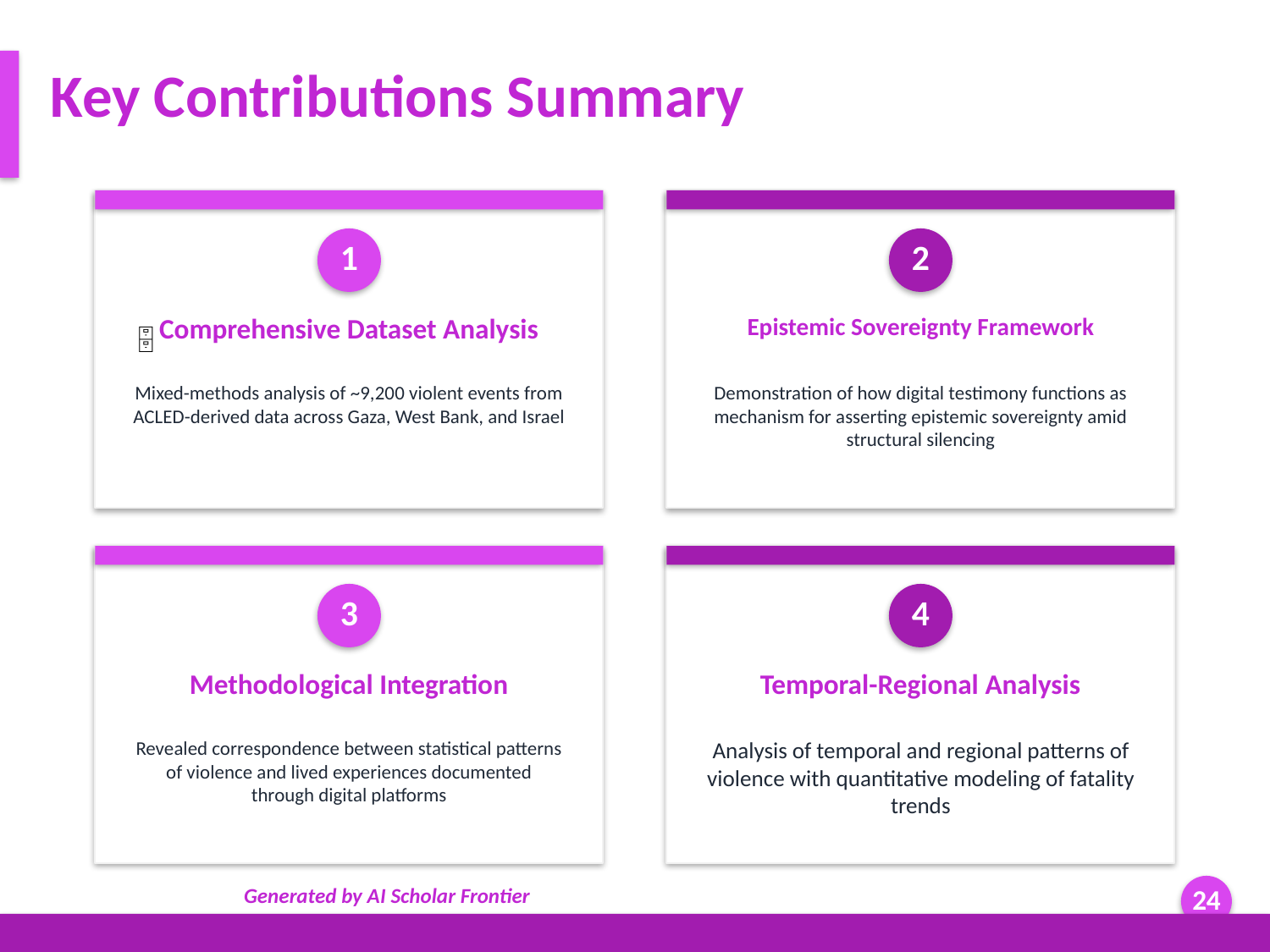

Key Contributions Summary

1

2
Comprehensive Dataset Analysis
Epistemic Sovereignty Framework
🗄
Mixed-methods analysis of ~9,200 violent events from ACLED-derived data across Gaza, West Bank, and Israel
Demonstration of how digital testimony functions as mechanism for asserting epistemic sovereignty amid structural silencing

3

4
Methodological Integration
Temporal-Regional Analysis
Revealed correspondence between statistical patterns of violence and lived experiences documented through digital platforms
Analysis of temporal and regional patterns of violence with quantitative modeling of fatality trends
Generated by AI Scholar Frontier

24